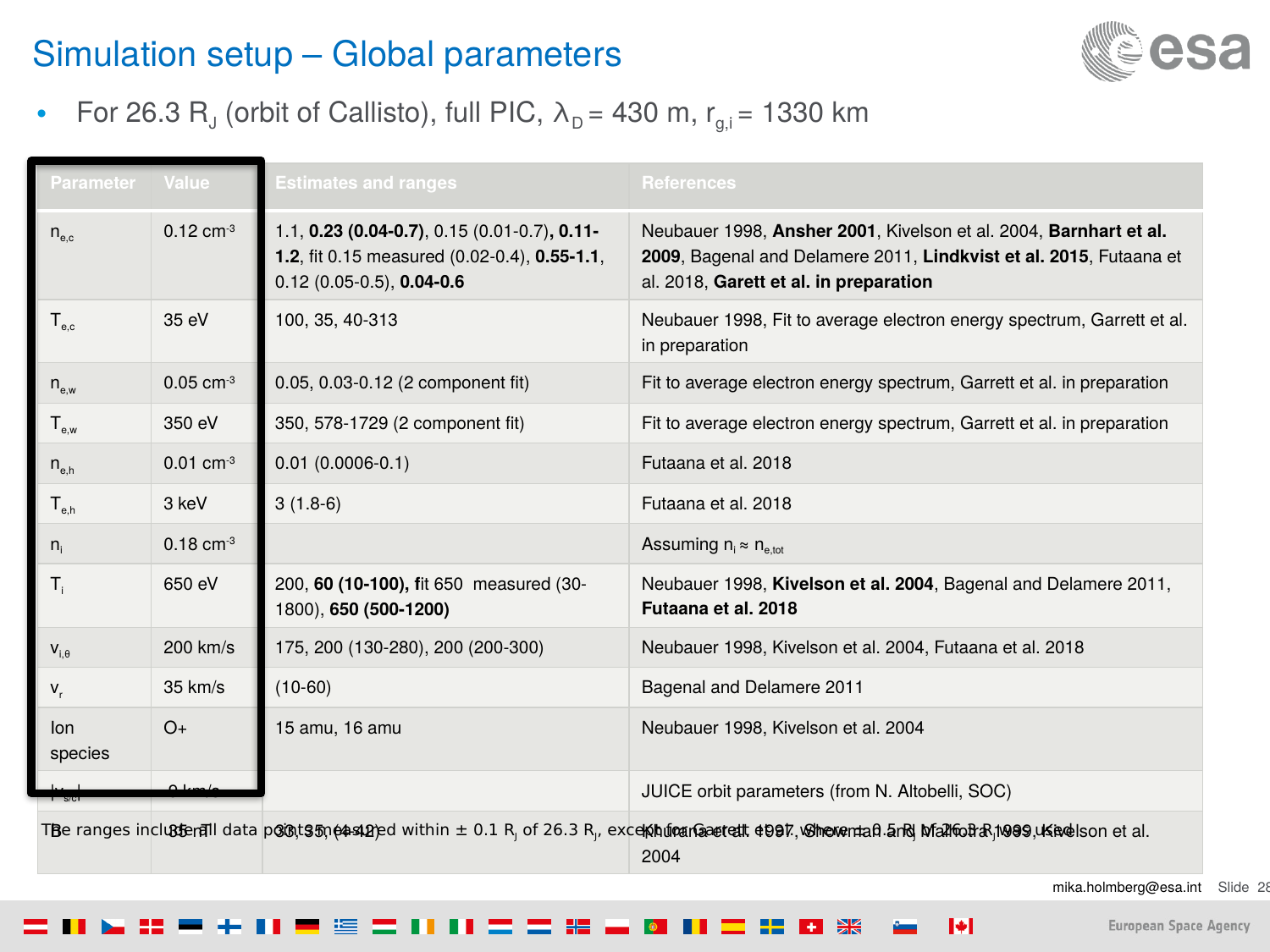

# Simulation setup – Global parameters
For 26.3 RJ (orbit of Callisto), full PIC, λD = 430 m, rg,i = 1330 km

| Parameter | Value | Estimates and ranges | References |
| --- | --- | --- | --- |
| ne,c | 0.12 cm-3 | 1.1, 0.23 (0.04-0.7), 0.15 (0.01-0.7), 0.11-1.2, fit 0.15 measured (0.02-0.4), 0.55-1.1, 0.12 (0.05-0.5), 0.04-0.6 | Neubauer 1998, Ansher 2001, Kivelson et al. 2004, Barnhart et al. 2009, Bagenal and Delamere 2011, Lindkvist et al. 2015, Futaana et al. 2018, Garett et al. in preparation |
| Te,c | 35 eV | 100, 35, 40-313 | Neubauer 1998, Fit to average electron energy spectrum, Garrett et al. in preparation |
| ne,w | 0.05 cm-3 | 0.05, 0.03-0.12 (2 component fit) | Fit to average electron energy spectrum, Garrett et al. in preparation |
| Te,w | 350 eV | 350, 578-1729 (2 component fit) | Fit to average electron energy spectrum, Garrett et al. in preparation |
| ne,h | 0.01 cm-3 | 0.01 (0.0006-0.1) | Futaana et al. 2018 |
| Te,h | 3 keV | 3 (1.8-6) | Futaana et al. 2018 |
| ni | 0.18 cm-3 |  | Assuming ni ≈ ne,tot |
| Ti | 650 eV | 200, 60 (10-100), fit 650 measured (30-1800), 650 (500-1200) | Neubauer 1998, Kivelson et al. 2004, Bagenal and Delamere 2011, Futaana et al. 2018 |
| vi,θ | 200 km/s | 175, 200 (130-280), 200 (200-300) | Neubauer 1998, Kivelson et al. 2004, Futaana et al. 2018 |
| vr | 35 km/s | (10-60) | Bagenal and Delamere 2011 |
| Ion species | O+ | 15 amu, 16 amu | Neubauer 1998, Kivelson et al. 2004 |
| |vs/c| | 9 km/s |  | JUICE orbit parameters (from N. Altobelli, SOC) |
| B | 35 nT | 33, 35, (4-42) | Khurana et al. 1997, Showman and Malhotra 1999, Kivelson et al. 2004 |
The ranges include all data points measured within ± 0.1 RJ of 26.3 RJ, except for Garrett et al. where ± 0.5 RJ of 26.3 RJ was used